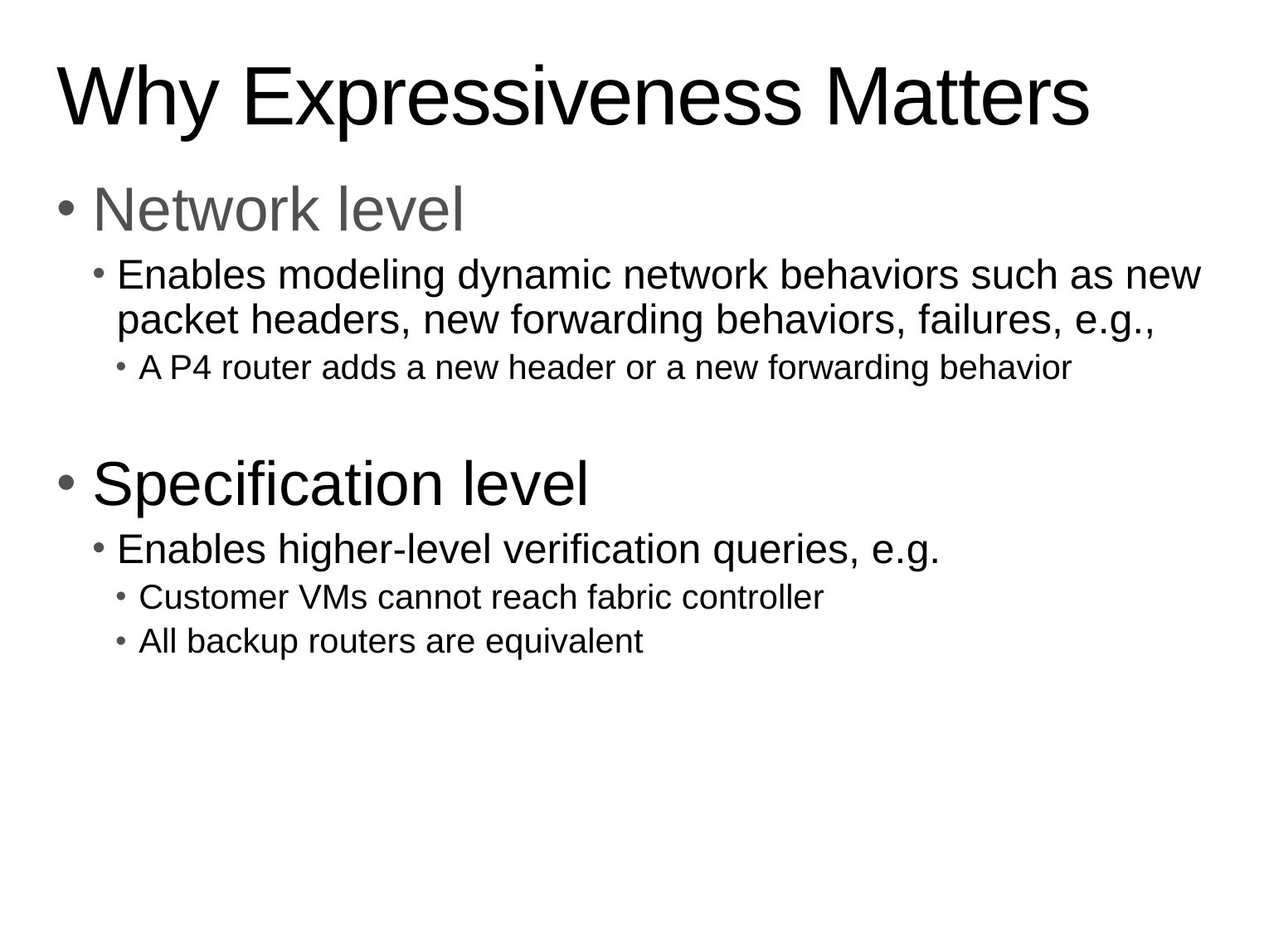

# Why Expressiveness Matters
Network level
Enables modeling dynamic network behaviors such as new packet headers, new forwarding behaviors, failures, e.g.,
A P4 router adds a new header or a new forwarding behavior

Specification level
Enables higher-level verification queries, e.g.
Customer VMs cannot reach fabric controller
All backup routers are equivalent